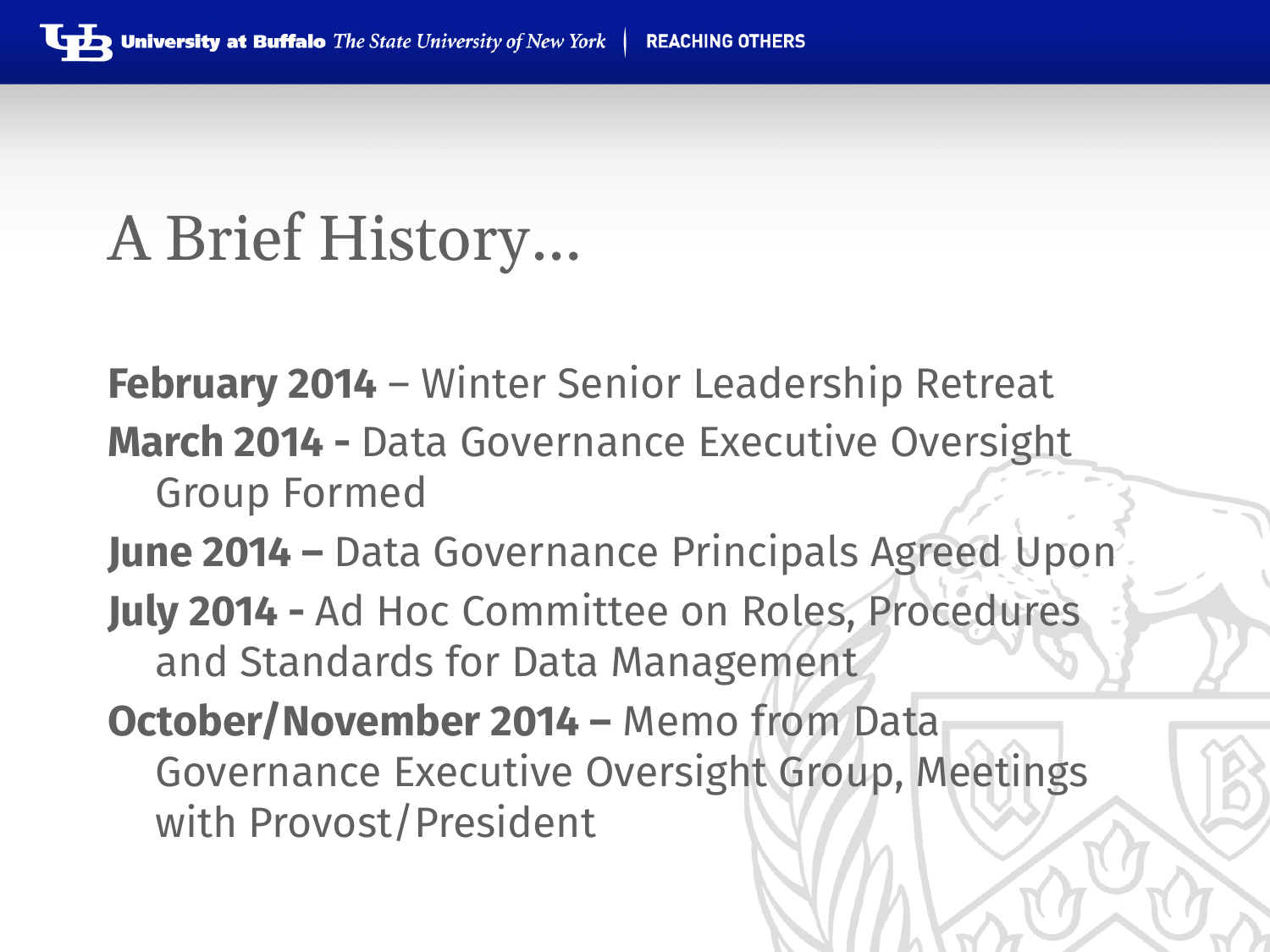

# A Brief History…
February 2014 – Winter Senior Leadership Retreat
March 2014 - Data Governance Executive Oversight Group Formed
June 2014 – Data Governance Principals Agreed Upon
July 2014 - Ad Hoc Committee on Roles, Procedures and Standards for Data Management
October/November 2014 – Memo from Data Governance Executive Oversight Group, Meetings with Provost/President